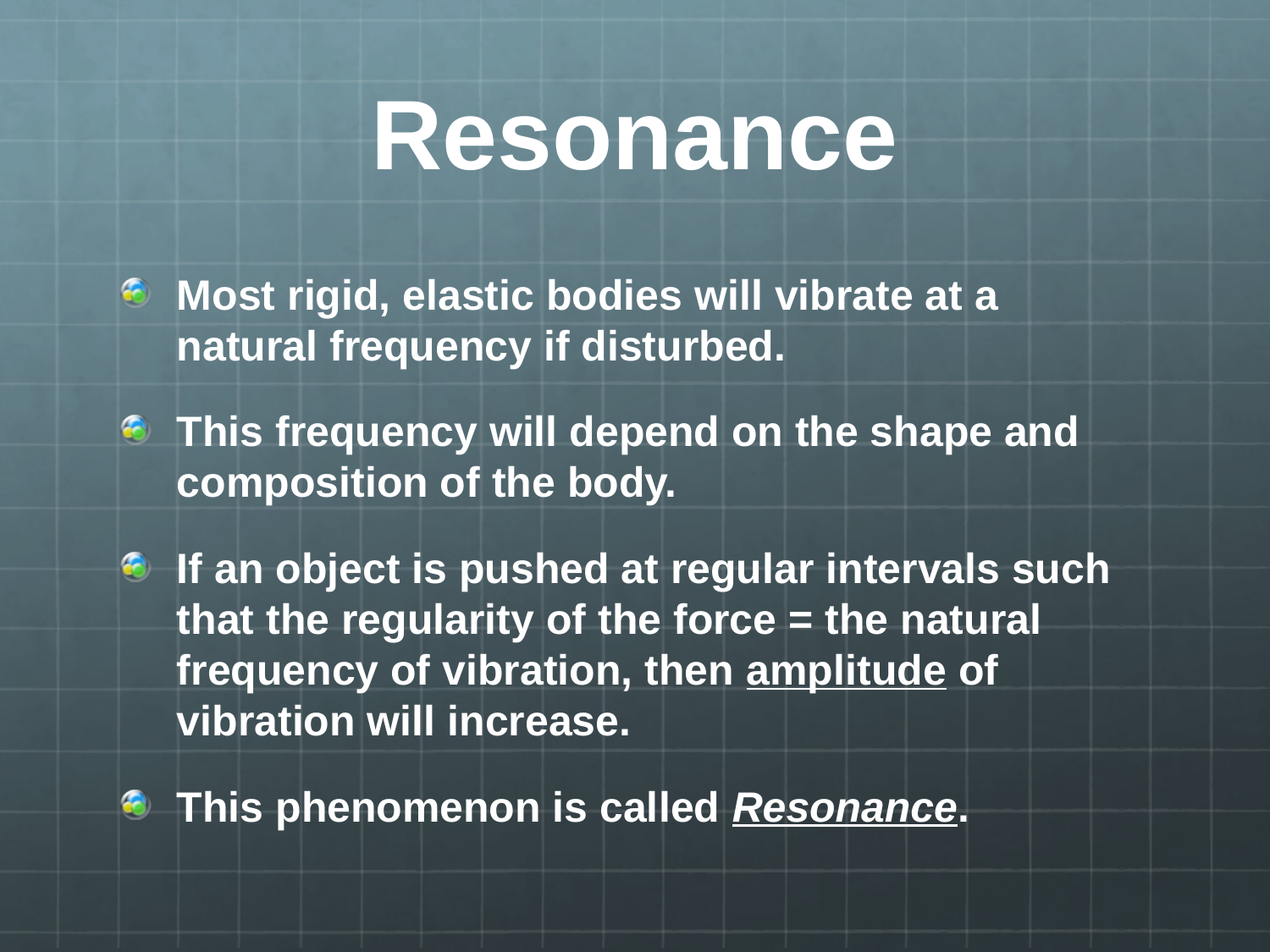

# Resonance
Most rigid, elastic bodies will vibrate at a natural frequency if disturbed.
This frequency will depend on the shape and composition of the body.
If an object is pushed at regular intervals such that the regularity of the force = the natural frequency of vibration, then amplitude of vibration will increase.
This phenomenon is called Resonance.